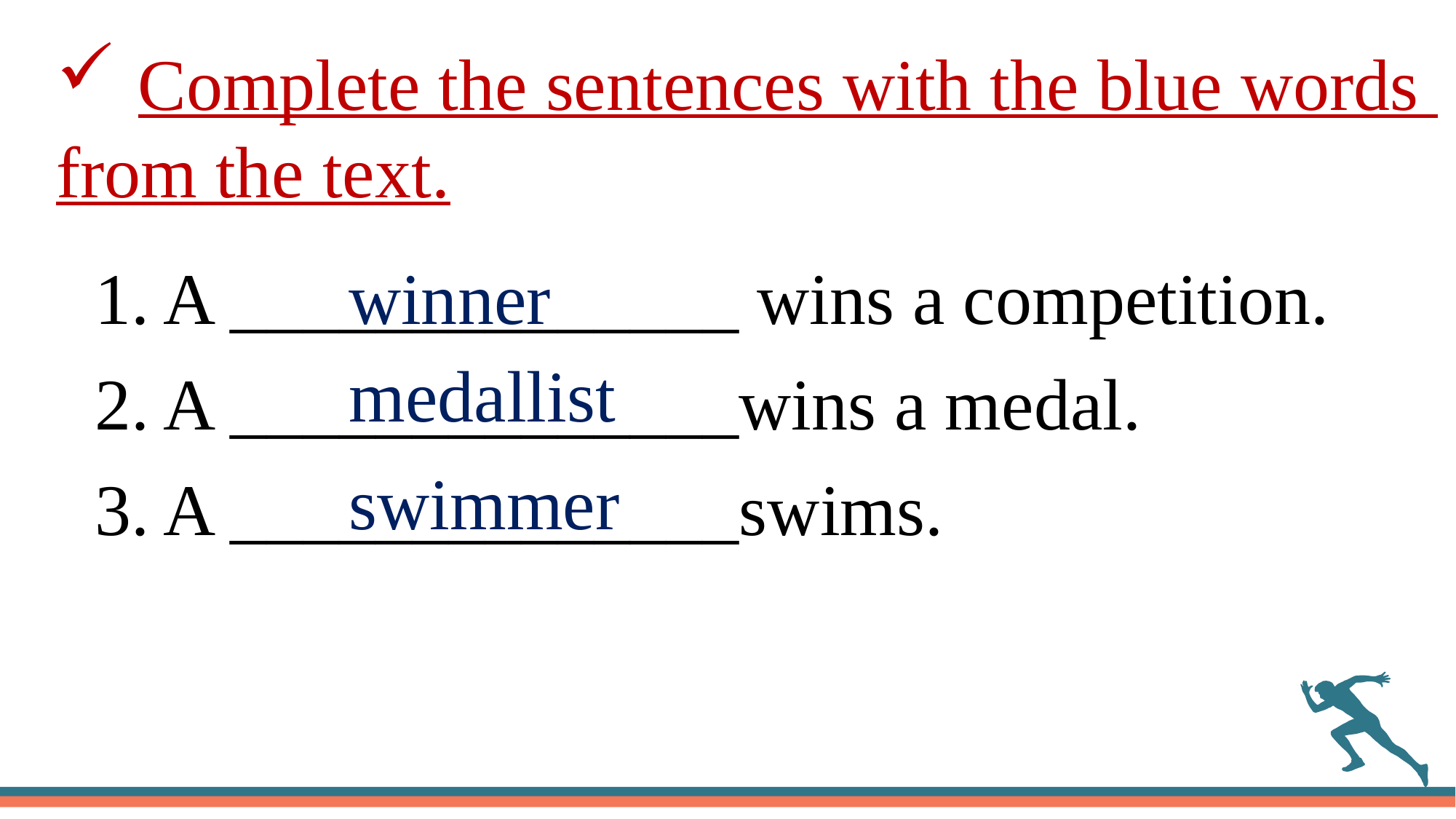

Complete the sentences with the blue words
from the text.
1. A ______________ wins a competition.
2. A ______________wins a medal.
3. A ______________swims.
winner
medallist
swimmer